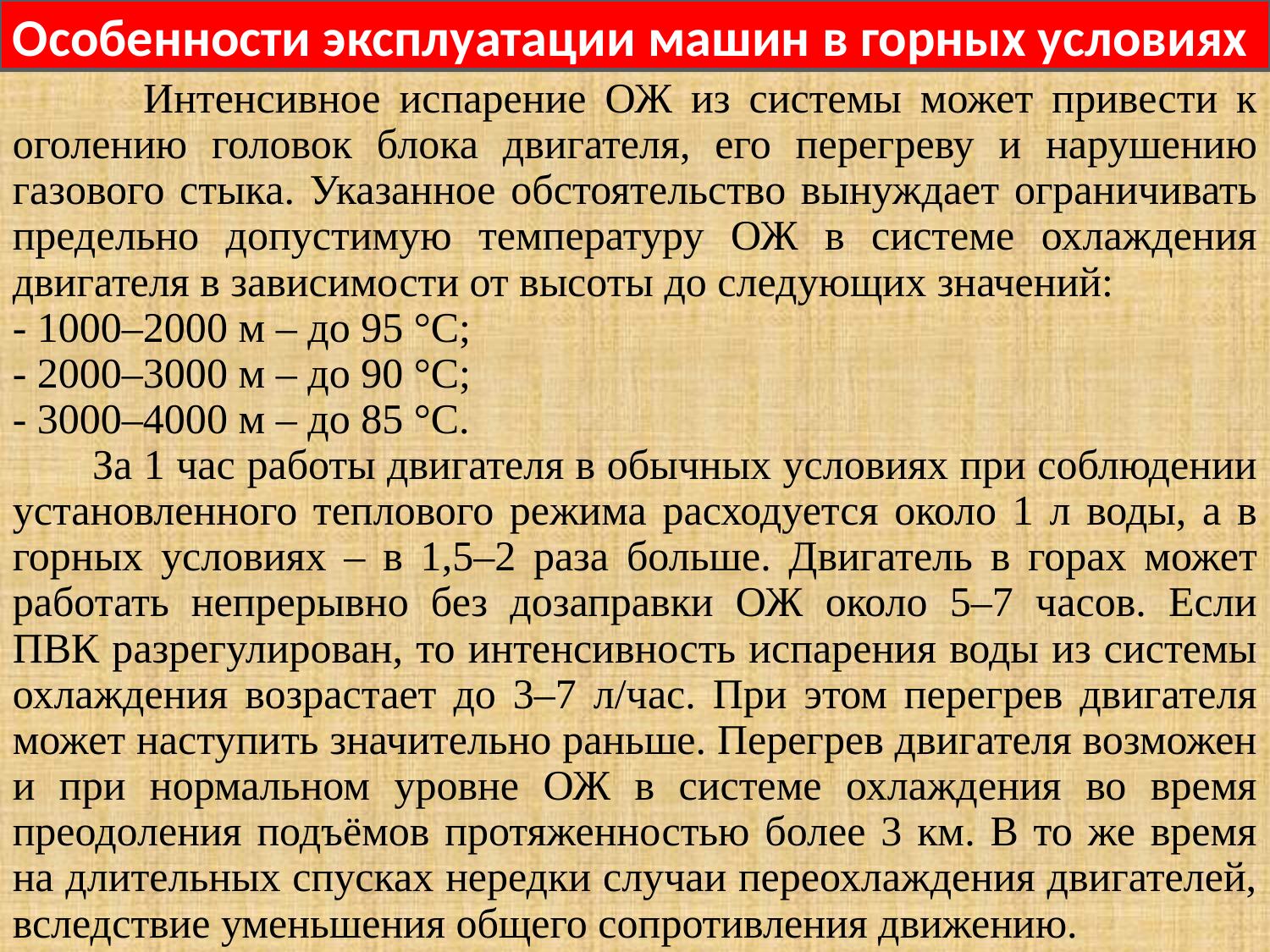

Особенности эксплуатации машин в горных условиях
       Интенсивное испарение ОЖ из системы может привести к оголению головок блока двигателя, его перегреву и нарушению газового стыка. Указанное обстоятельство вынуждает ограничивать предельно допустимую температуру ОЖ в системе охлаждения двигателя в зависимости от высоты до следующих значений:
- 1000–2000 м – до 95 °С;
- 2000–3000 м – до 90 °С;
- 3000–4000 м – до 85 °С.
       За 1 час работы двигателя в обычных условиях при соблюдении установленного теплового режима расходуется около 1 л воды, а в горных условиях – в 1,5–2 раза больше. Двигатель в горах может работать непрерывно без дозаправки ОЖ около 5–7 часов. Если ПВК разрегулирован, то интенсивность испарения воды из системы охлаждения возрастает до 3–7 л/час. При этом перегрев двигателя может наступить значительно раньше. Перегрев двигателя возможен и при нормальном уровне ОЖ в системе охлаждения во время преодоления подъёмов протяженностью более 3 км. В то же время на длительных спусках нередки случаи переохлаждения двигателей, вследствие уменьшения общего сопротивления движению.